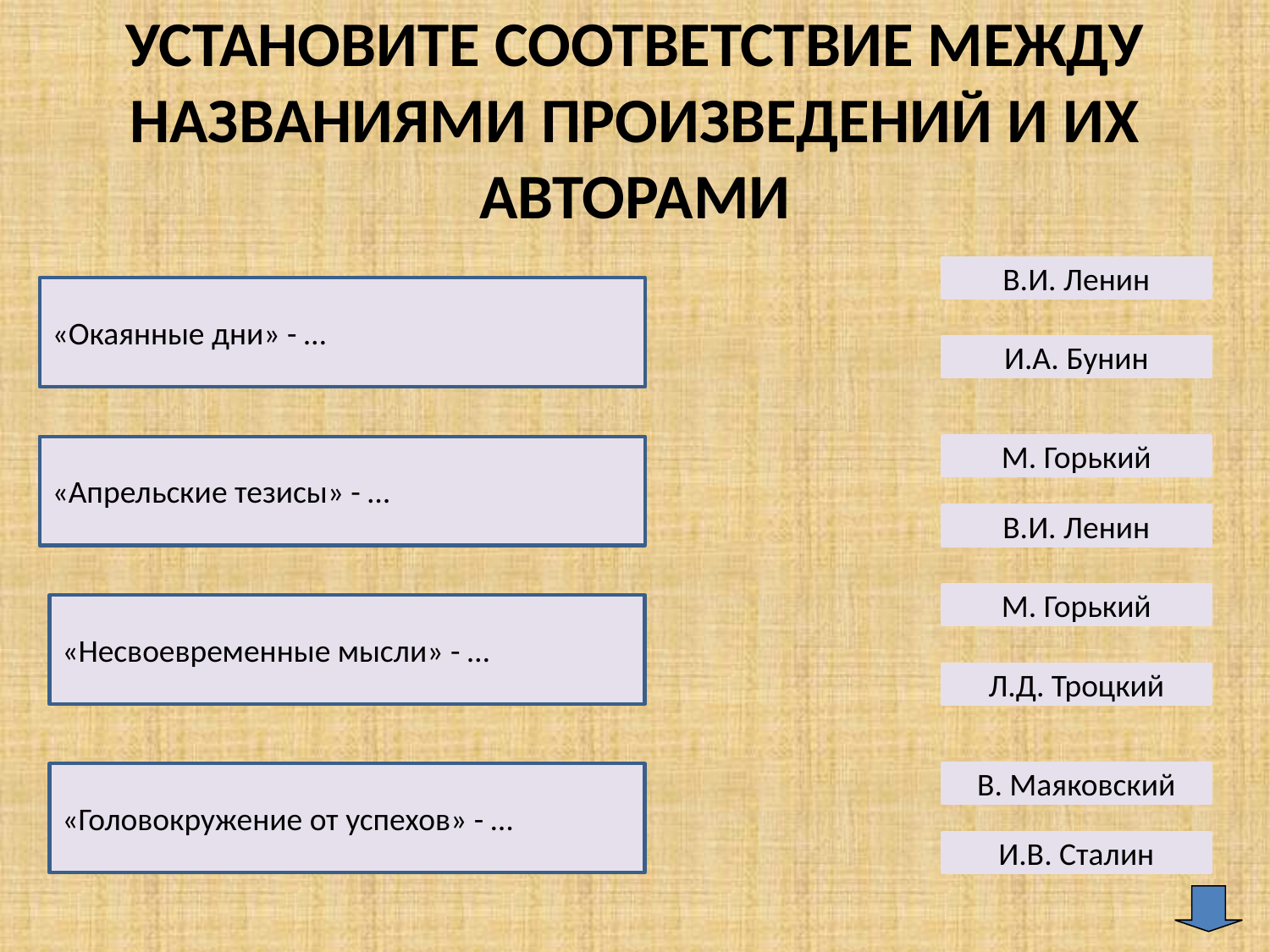

# УСТАНОВИТЕ СООТВЕТСТВИЕ МЕЖДУ НАЗВАНИЯМИ ПРОИЗВЕДЕНИЙ И ИХ АВТОРАМИ

В.И. Ленин
«Окаянные дни» - …
И.А. Бунин
«Апрельские тезисы» - …
М. Горький
В.И. Ленин
М. Горький
«Несвоевременные мысли» - …
Л.Д. Троцкий
«Головокружение от успехов» - …
В. Маяковский
И.В. Сталин